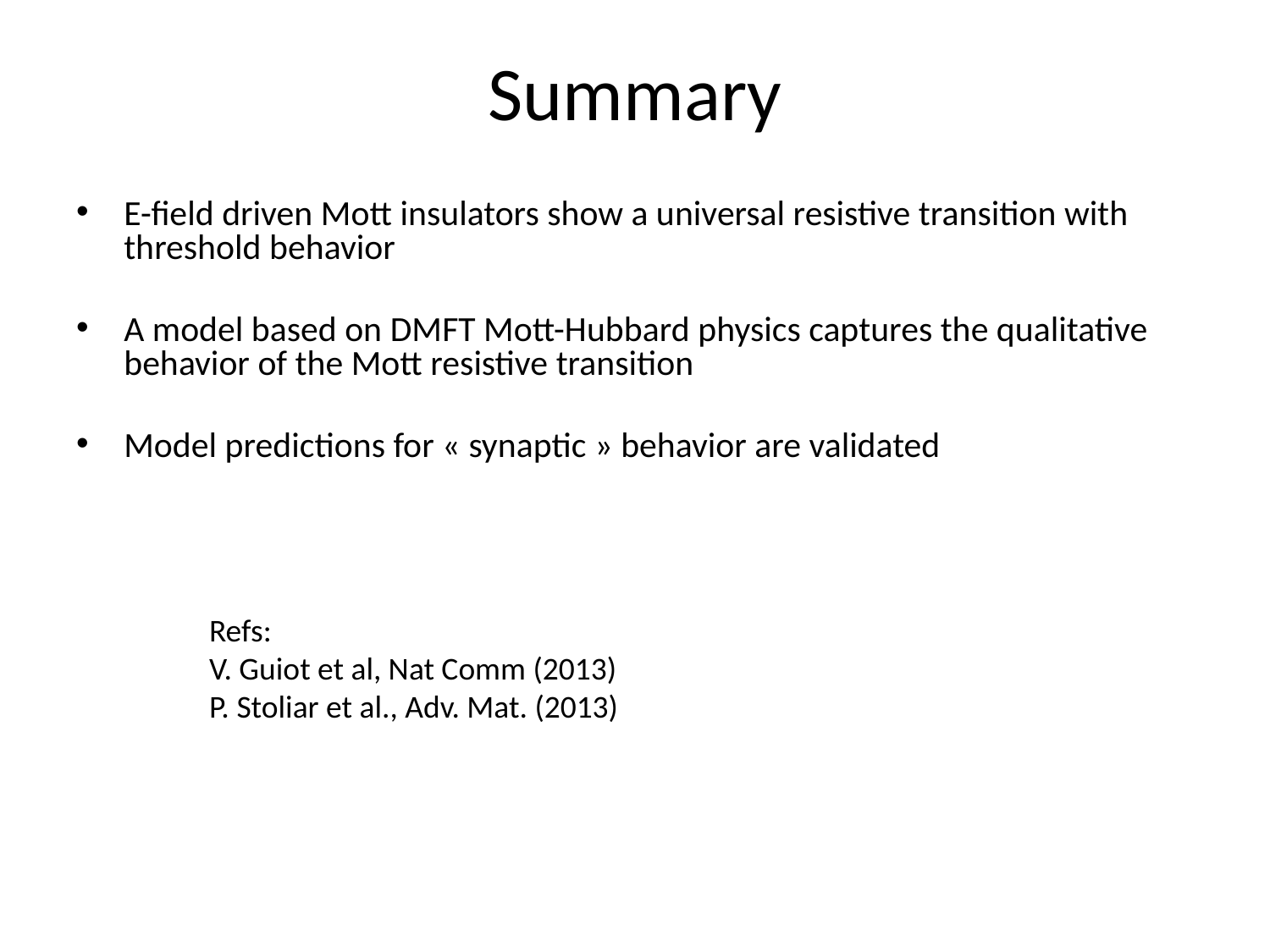

# Summary
E-field driven Mott insulators show a universal resistive transition with threshold behavior

A model based on DMFT Mott-Hubbard physics captures the qualitative behavior of the Mott resistive transition

Model predictions for « synaptic » behavior are validated

Refs:
V. Guiot et al, Nat Comm (2013)
P. Stoliar et al., Adv. Mat. (2013)